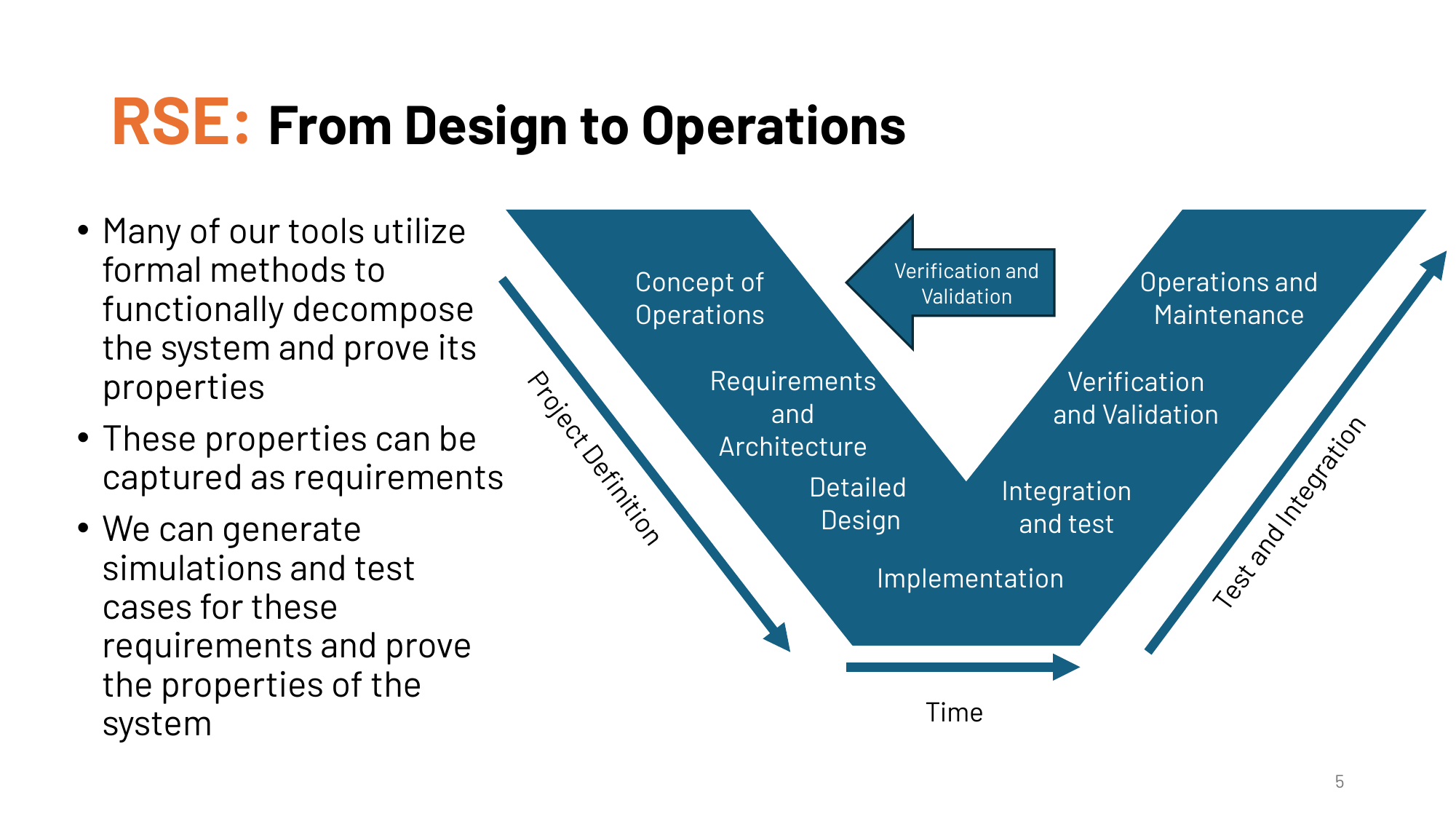

# RSE: From Design to Operations

Many of our tools utilize formal methods to functionally decompose the system and prove its properties
These properties can be captured as requirements
We can generate simulations and test cases for these requirements and prove the properties of the system

Verification and Validation
Concept of Operations
Operations and Maintenance
Requirements and Architecture
Verification and Validation
Project Definition
Detailed
Design
Integration and test
Test and Integration
Implementation

Time
5